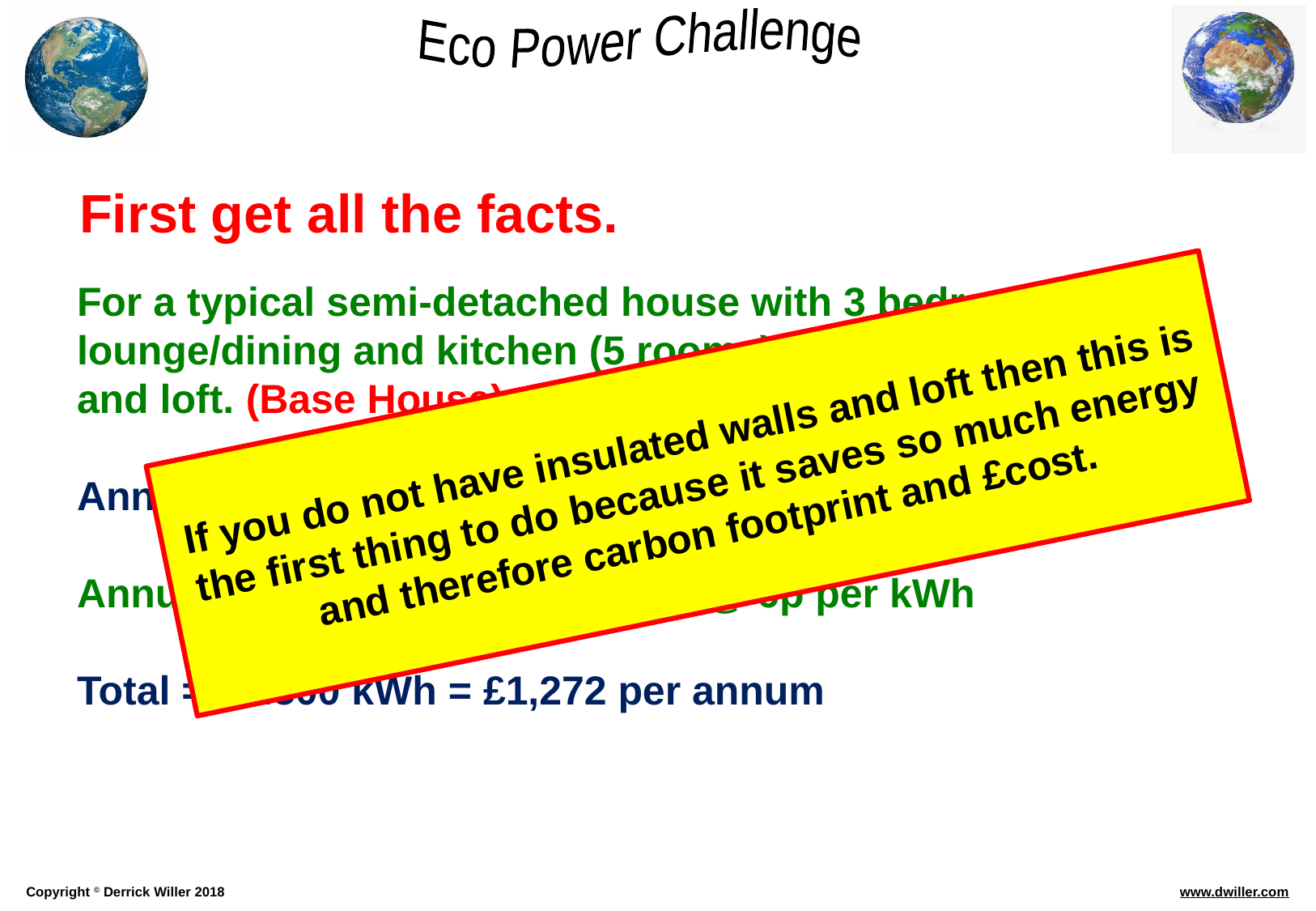

First get all the facts.
For a typical semi-detached house with 3 bedrooms, lounge/dining and kitchen (5 rooms) with insulated walls and loft. (Base House) @ 1st Jan. 2020 prices

Annual electricity = 4,500 kWh = £612 @ 13.6p per kWh

Annual gas = 11,000 kWh = £660 @ 6p per kWh

Total = 15.500 kWh = £1,272 per annum

If you do not have insulated walls and loft then this is the first thing to do because it saves so much energy and therefore carbon footprint and £cost.